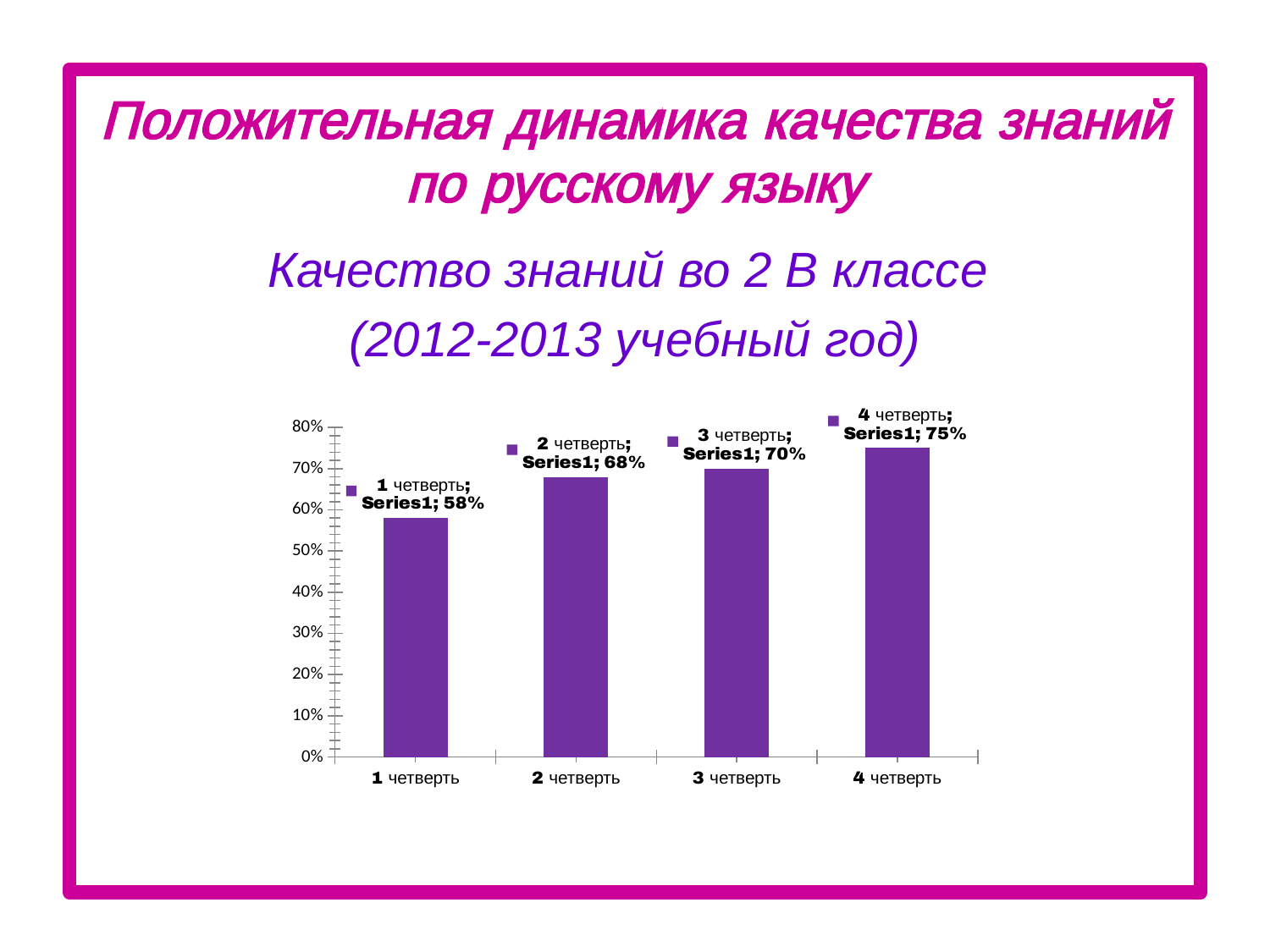

Качество знаний во 2 В классе
(2012-2013 учебный год)

Положительная динамика качества знаний по русскому языку

### Chart

| Category |  |
|---|---|
| 1 четверть | 0.5800000000000001 |
| 2 четверть | 0.6800000000000002 |
| 3 четверть | 0.7000000000000001 |
| 4 четверть | 0.7500000000000001 |